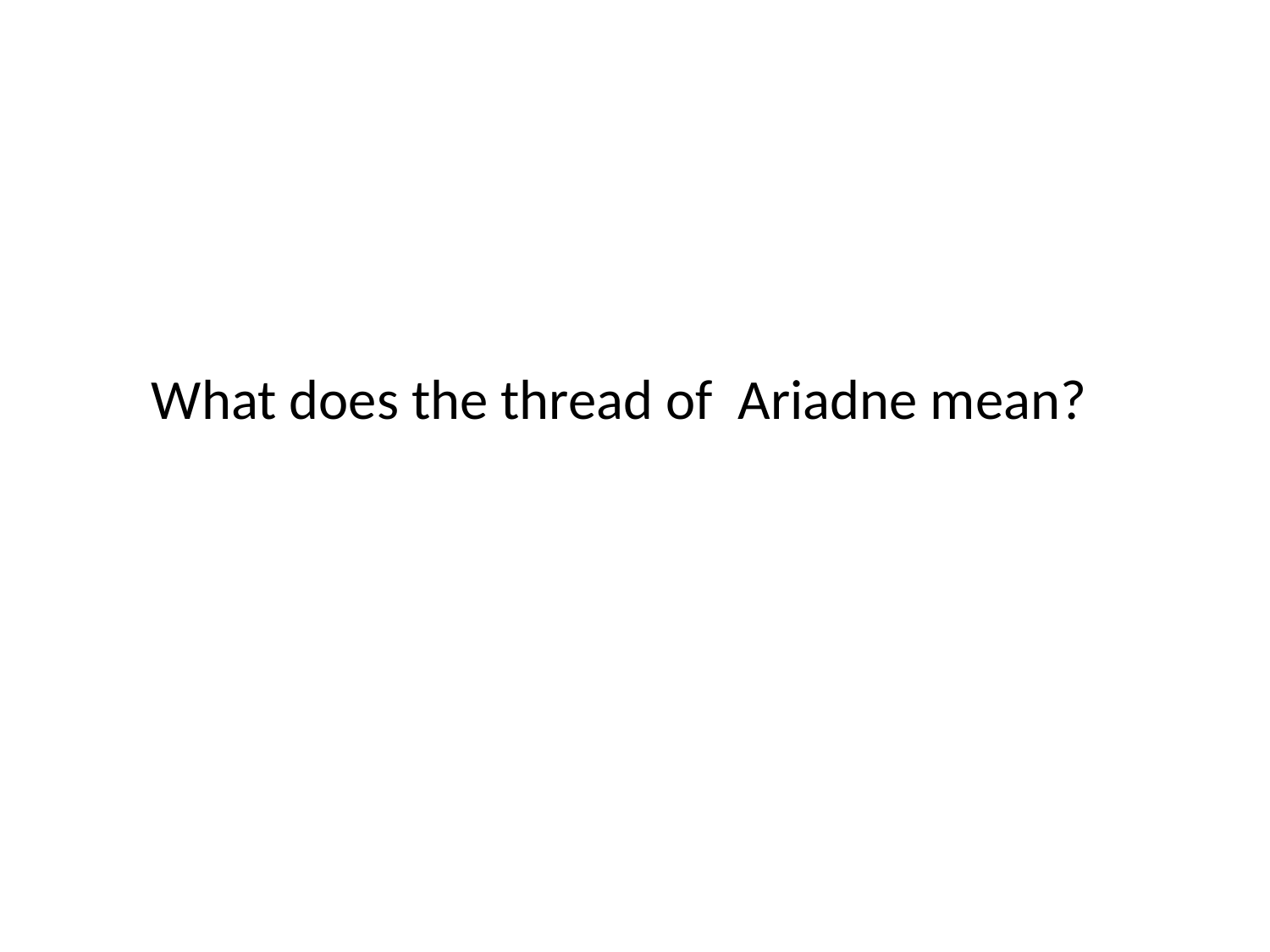

What does the thread of  Ariadne mean?